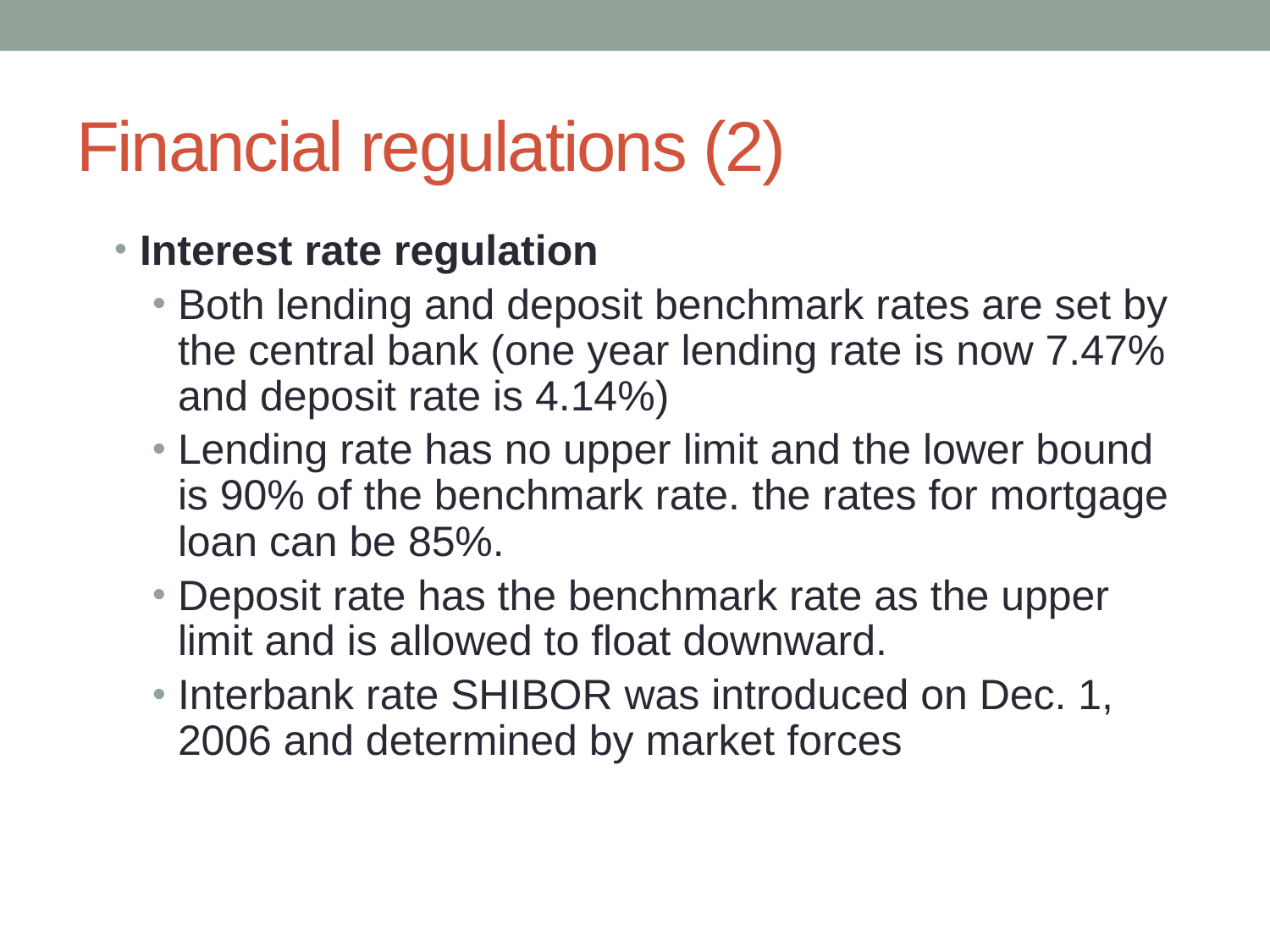

# Financial regulations (2)
Interest rate regulation
Both lending and deposit benchmark rates are set by the central bank (one year lending rate is now 7.47% and deposit rate is 4.14%)
Lending rate has no upper limit and the lower bound is 90% of the benchmark rate. the rates for mortgage loan can be 85%.
Deposit rate has the benchmark rate as the upper limit and is allowed to float downward.
Interbank rate SHIBOR was introduced on Dec. 1, 2006 and determined by market forces